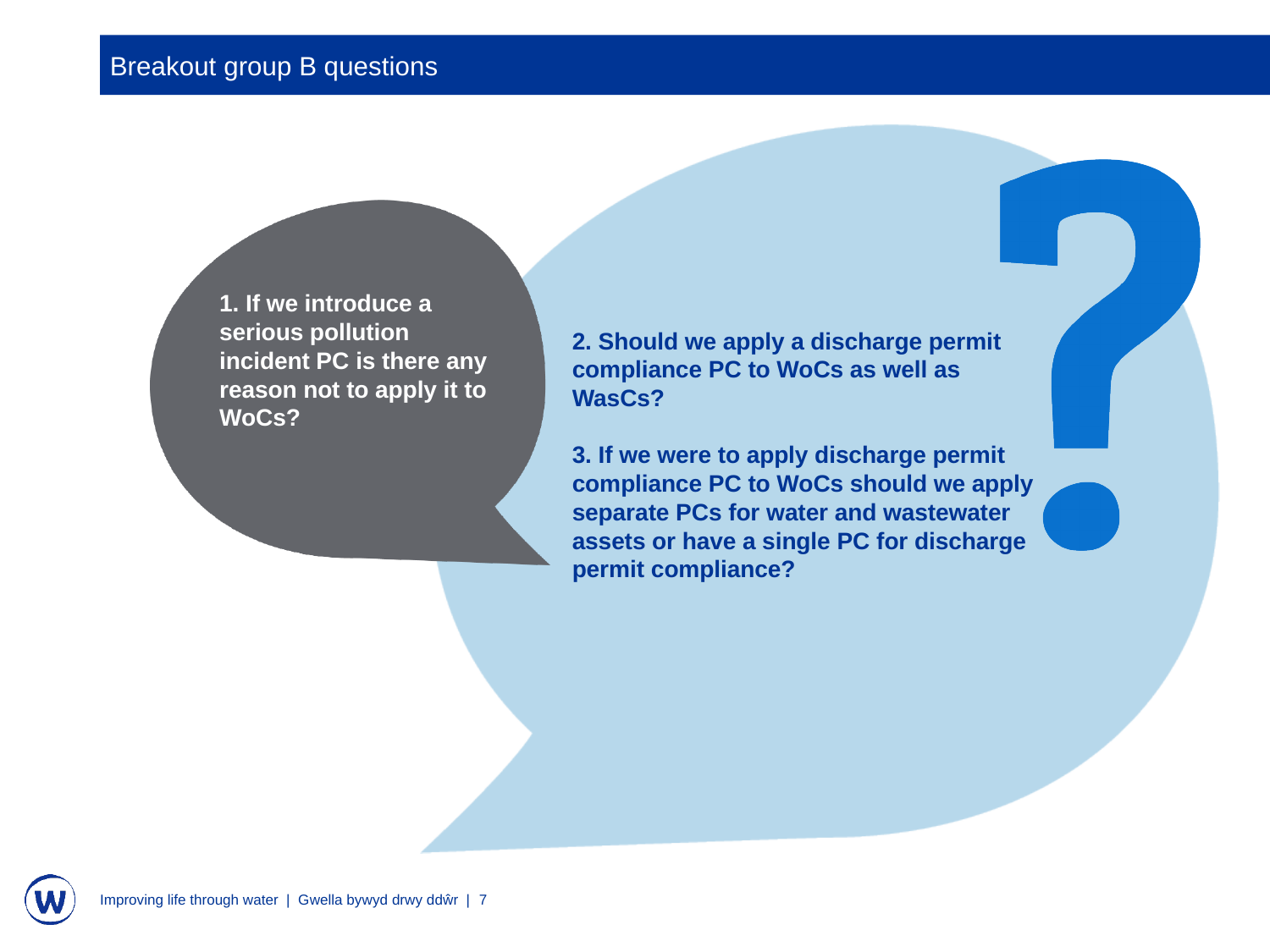

Breakout group B questions
1. If we introduce a serious pollution incident PC is there any reason not to apply it to WoCs?

2. Should we apply a discharge permit compliance PC to WoCs as well as WasCs?

3. If we were to apply discharge permit compliance PC to WoCs should we apply separate PCs for water and wastewater assets or have a single PC for discharge permit compliance?